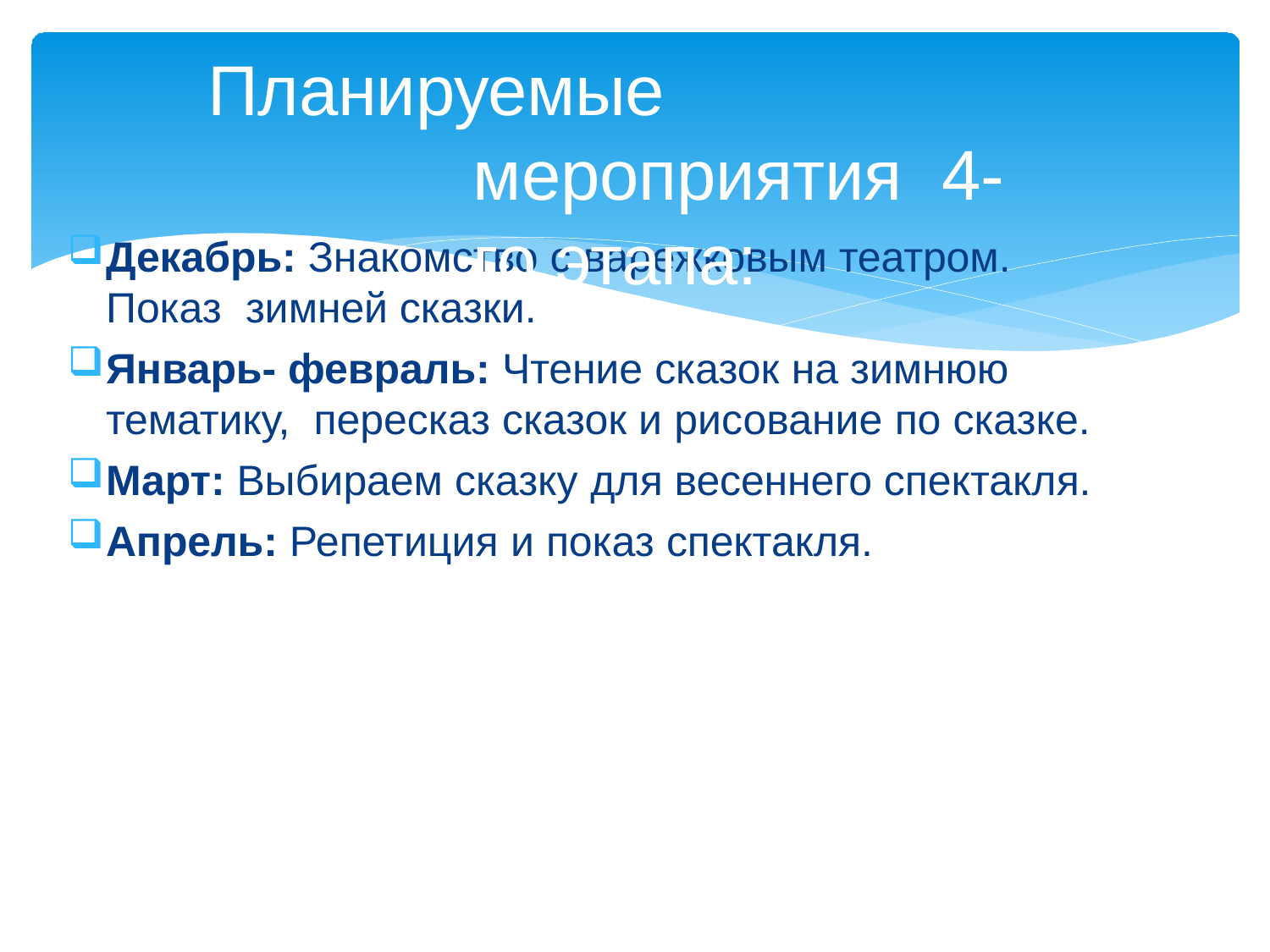

# Планируемые мероприятия  4-го этапа:
Декабрь: Знакомство с варежковым театром. Показ  зимней сказки.
Январь- февраль: Чтение сказок на зимнюю тематику,  пересказ сказок и рисование по сказке.
Март: Выбираем сказку для весеннего спектакля.
Апрель: Репетиция и показ спектакля.